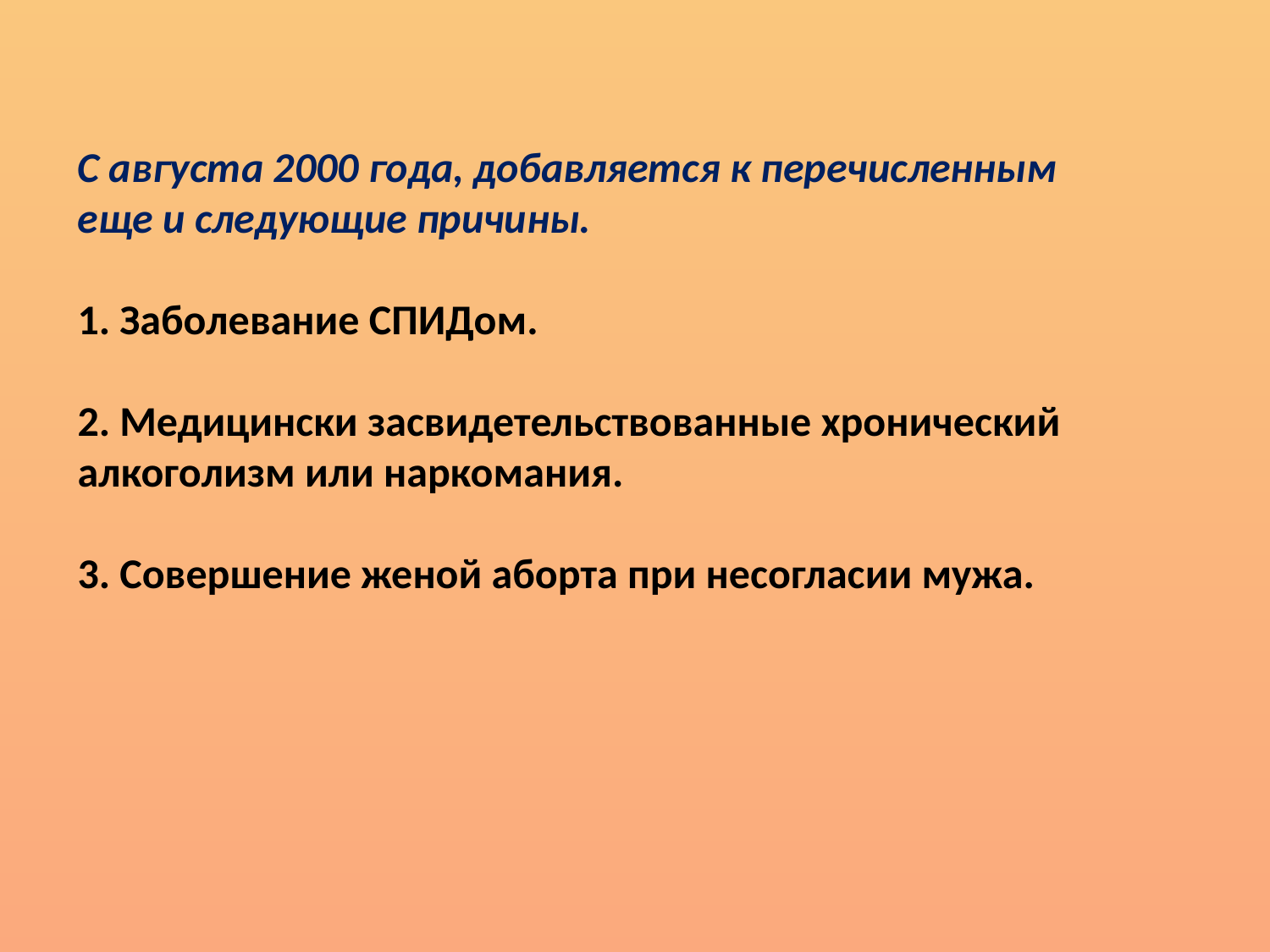

С августа 2000 года, добавляется к перечисленным еще и следующие причины.
1. Заболевание СПИДом.
2. Медицински засвидетельствованные хронический алкоголизм или наркомания.
3. Совершение женой аборта при несогласии мужа.